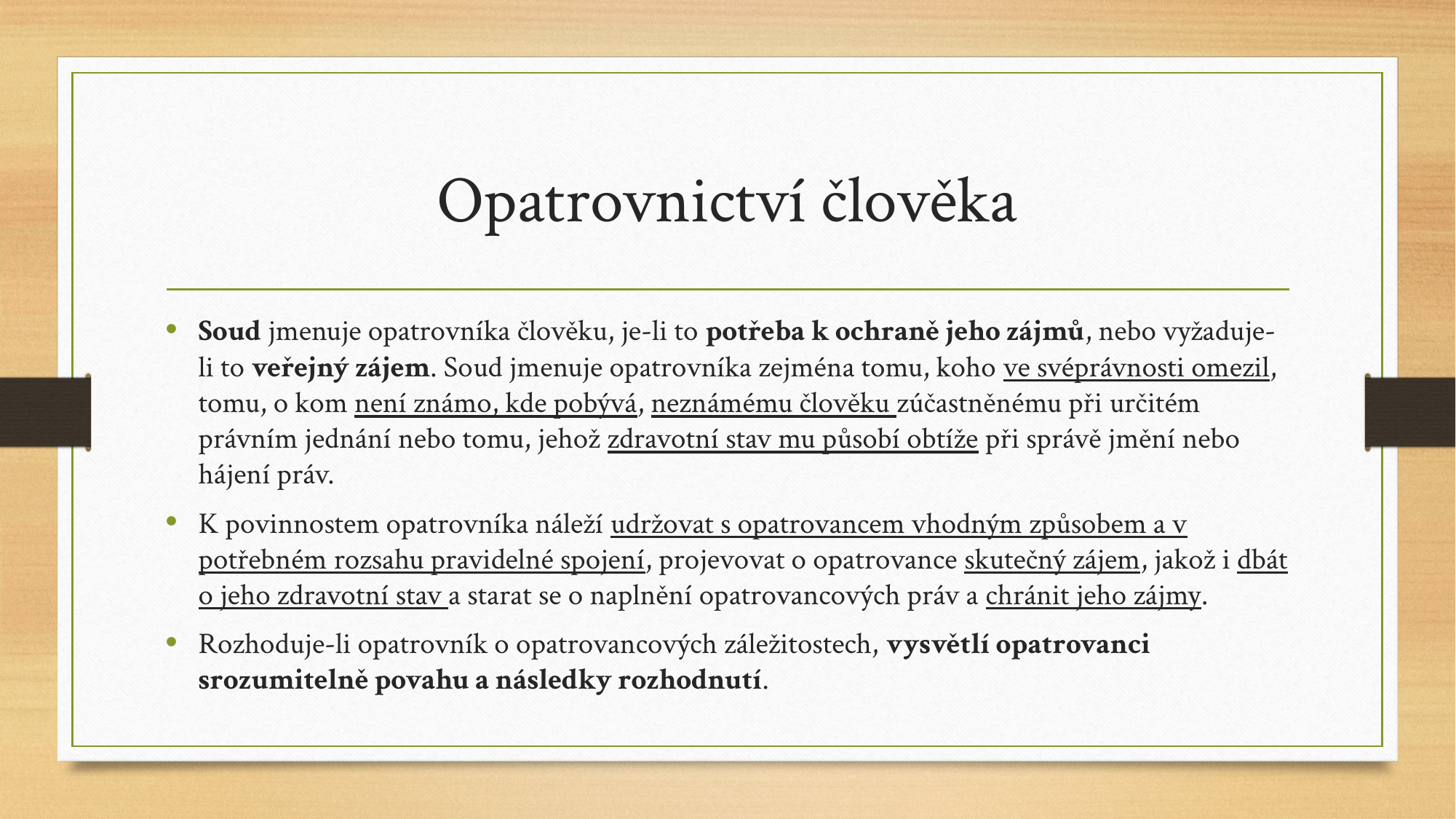

# Opatrovnictví člověka
Soud jmenuje opatrovníka člověku, je-li to potřeba k ochraně jeho zájmů, nebo vyžaduje-li to veřejný zájem. Soud jmenuje opatrovníka zejména tomu, koho ve svéprávnosti omezil, tomu, o kom není známo, kde pobývá, neznámému člověku zúčastněnému při určitém právním jednání nebo tomu, jehož zdravotní stav mu působí obtíže při správě jmění nebo hájení práv.
K povinnostem opatrovníka náleží udržovat s opatrovancem vhodným způsobem a v potřebném rozsahu pravidelné spojení, projevovat o opatrovance skutečný zájem, jakož i dbát o jeho zdravotní stav a starat se o naplnění opatrovancových práv a chránit jeho zájmy.
Rozhoduje-li opatrovník o opatrovancových záležitostech, vysvětlí opatrovanci srozumitelně povahu a následky rozhodnutí.